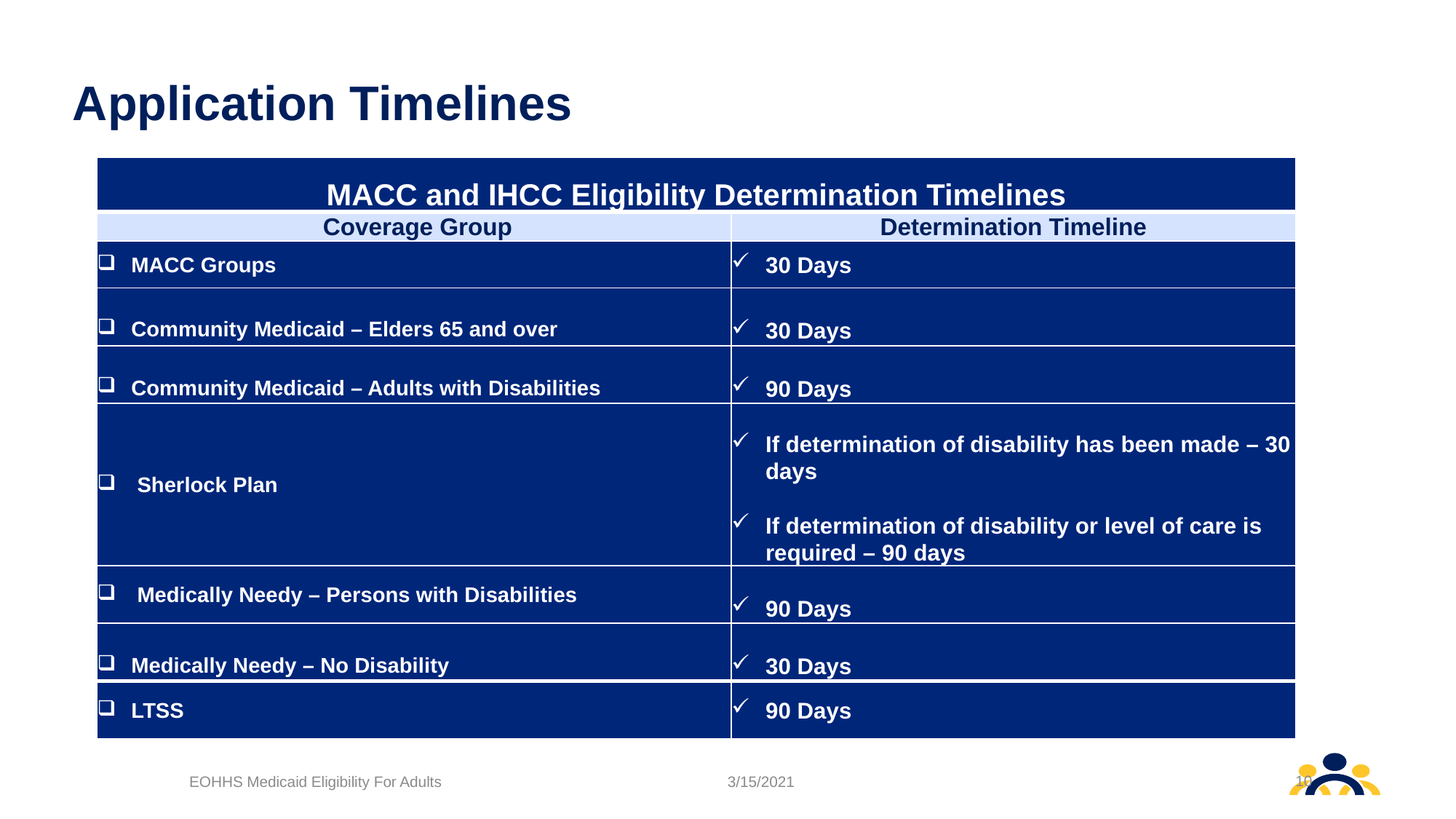

# Application Timelines
| MACC and IHCC Eligibility Determination Timelines |  |
| --- | --- |
| Coverage Group | Determination Timeline |
| MACC Groups | 30 Days |
| Community Medicaid – Elders 65 and over | 30 Days |
| Community Medicaid – Adults with Disabilities | 90 Days |
| Sherlock Plan | If determination of disability has been made – 30 days   If determination of disability or level of care is required – 90 days |
| Medically Needy – Persons with Disabilities | 90 Days |
| Medically Needy – No Disability | 30 Days |
| LTSS | 90 Days |
10
EOHHS Medicaid Eligibility For Adults
3/15/2021